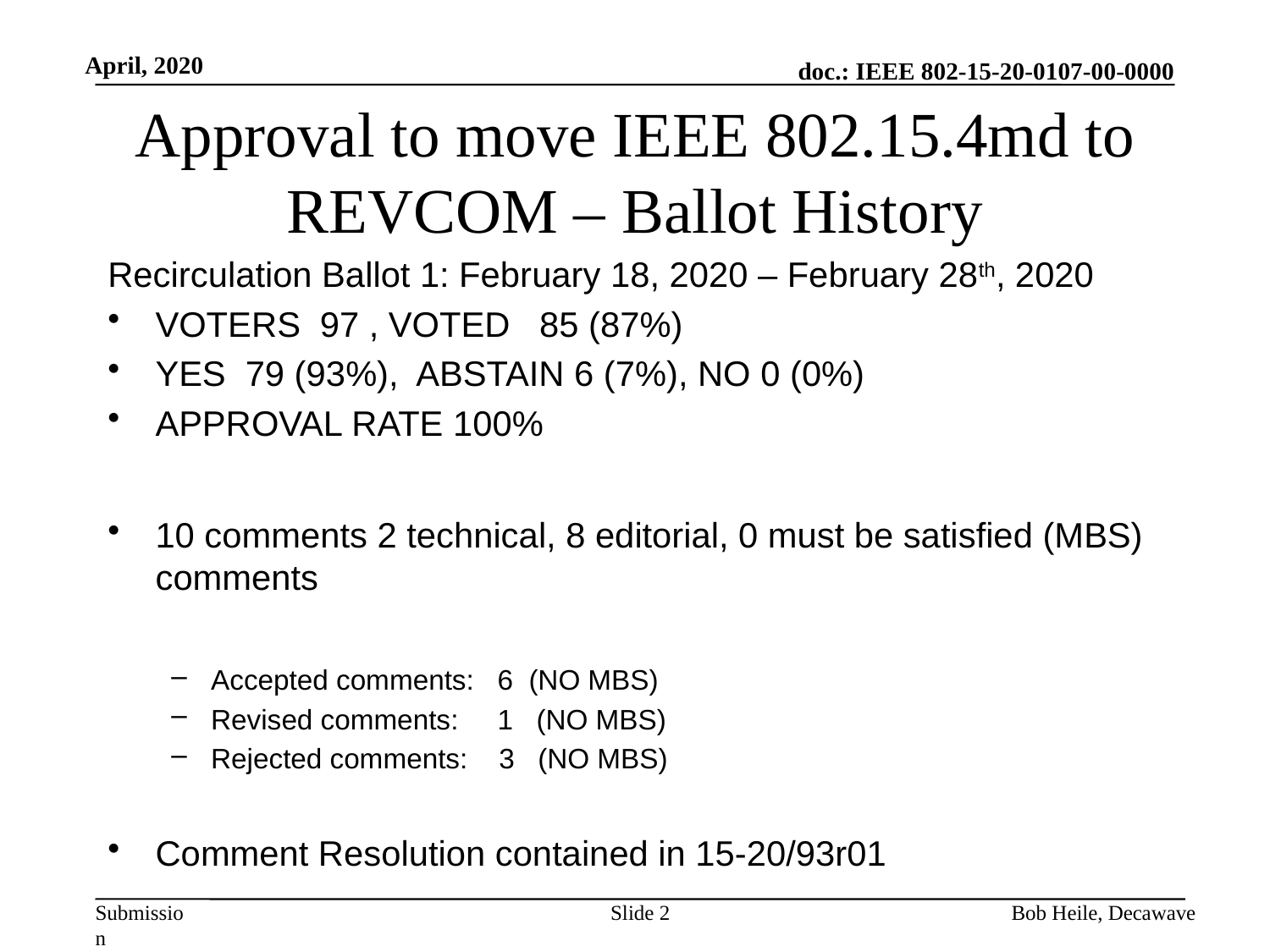

April, 2020
# Approval to move IEEE 802.15.4md to REVCOM – Ballot History
Recirculation Ballot 1: February 18, 2020 – February 28th, 2020
VOTERS  97 , VOTED   85 (87%)
YES  79 (93%),  ABSTAIN 6 (7%), NO 0 (0%)
APPROVAL RATE 100%

10 comments 2 technical, 8 editorial, 0 must be satisfied (MBS) comments

Accepted comments:   6  (NO MBS)
Revised comments:     1   (NO MBS)
Rejected comments:    3   (NO MBS)

Comment Resolution contained in 15-20/93r01

Slide 2
Bob Heile, Decawave